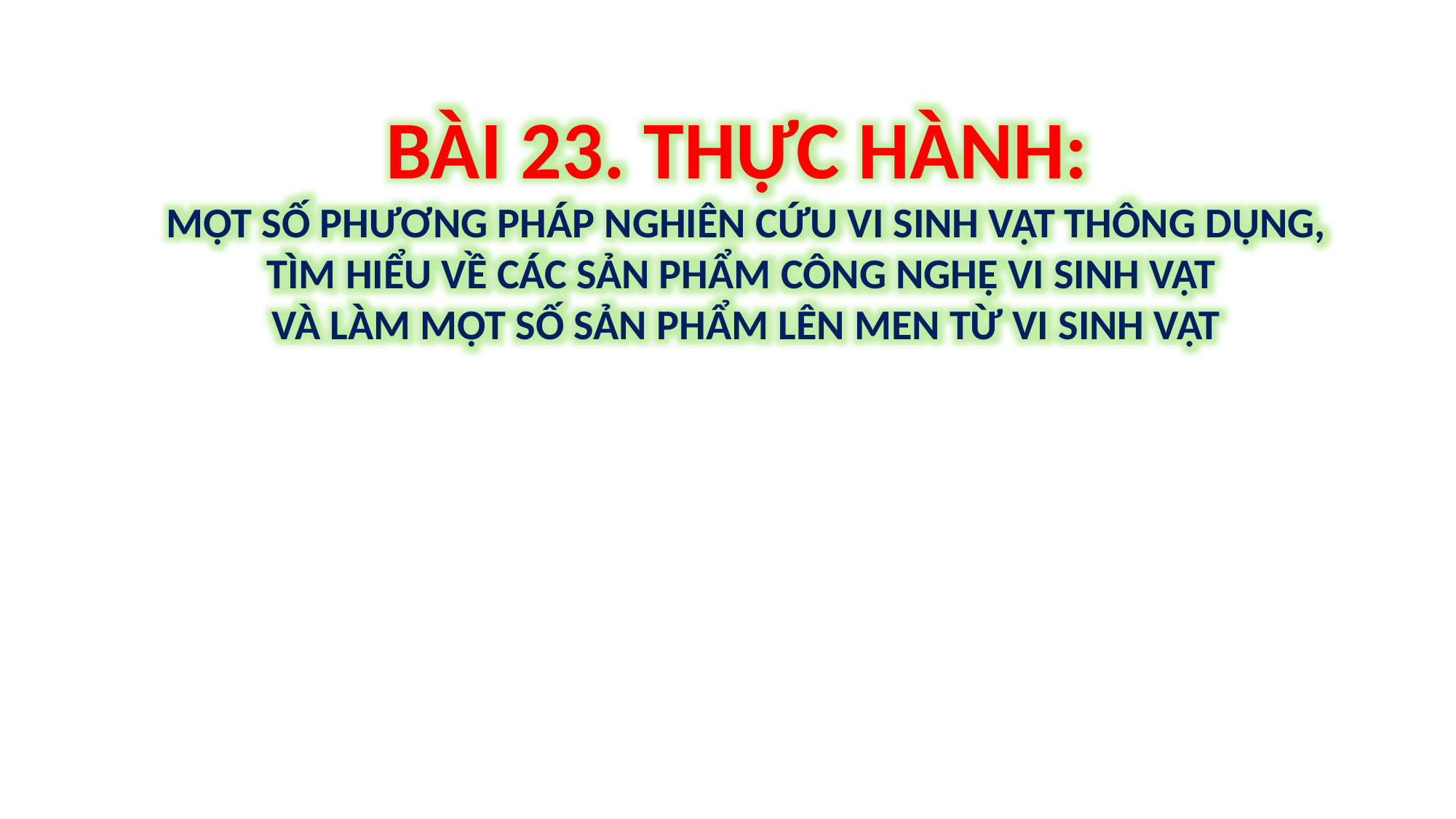

BÀI 23. THỰC HÀNH:
MỘT SỐ PHƯƠNG PHÁP NGHIÊN CỨU VI SINH VẬT THÔNG DỤNG, TÌM HIỂU VỀ CÁC SẢN PHẨM CÔNG NGHỆ VI SINH VẬT
VÀ LÀM MỘT SỐ SẢN PHẨM LÊN MEN TỪ VI SINH VẬT